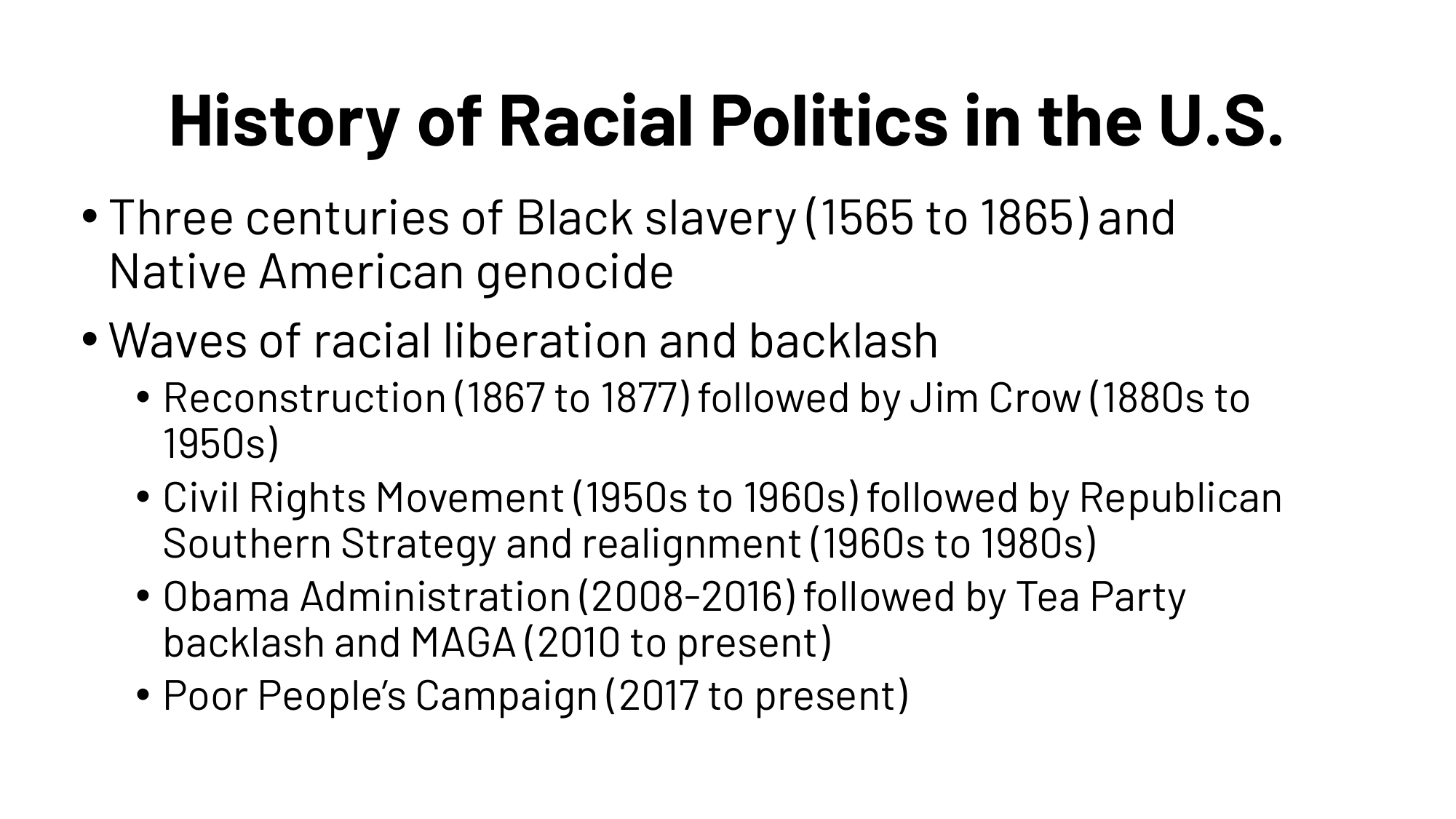

# History of Racial Politics in the U.S.
Three centuries of Black slavery (1565 to 1865) and Native American genocide
Waves of racial liberation and backlash
Reconstruction (1867 to 1877) followed by Jim Crow (1880s to 1950s)
Civil Rights Movement (1950s to 1960s) followed by Republican Southern Strategy and realignment (1960s to 1980s)
Obama Administration (2008-2016) followed by Tea Party backlash and MAGA (2010 to present)
Poor People’s Campaign (2017 to present)